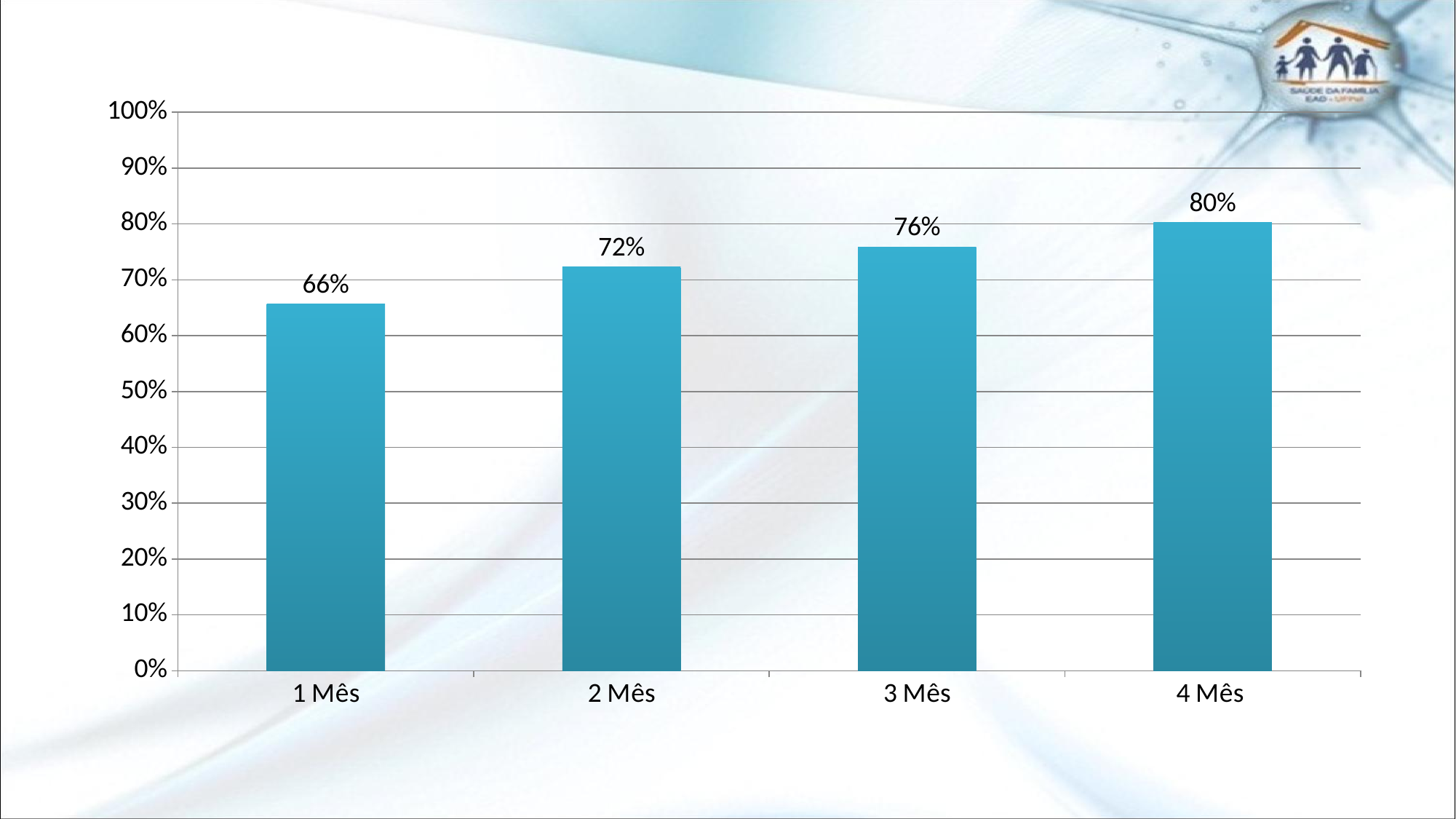

### Chart

| Category |  |
|---|---|
| 1 Mês | 0.657 |
| 2 Mês | 0.723 |
| 3 Mês | 0.759 |
| 4 Mês  | 0.803 |